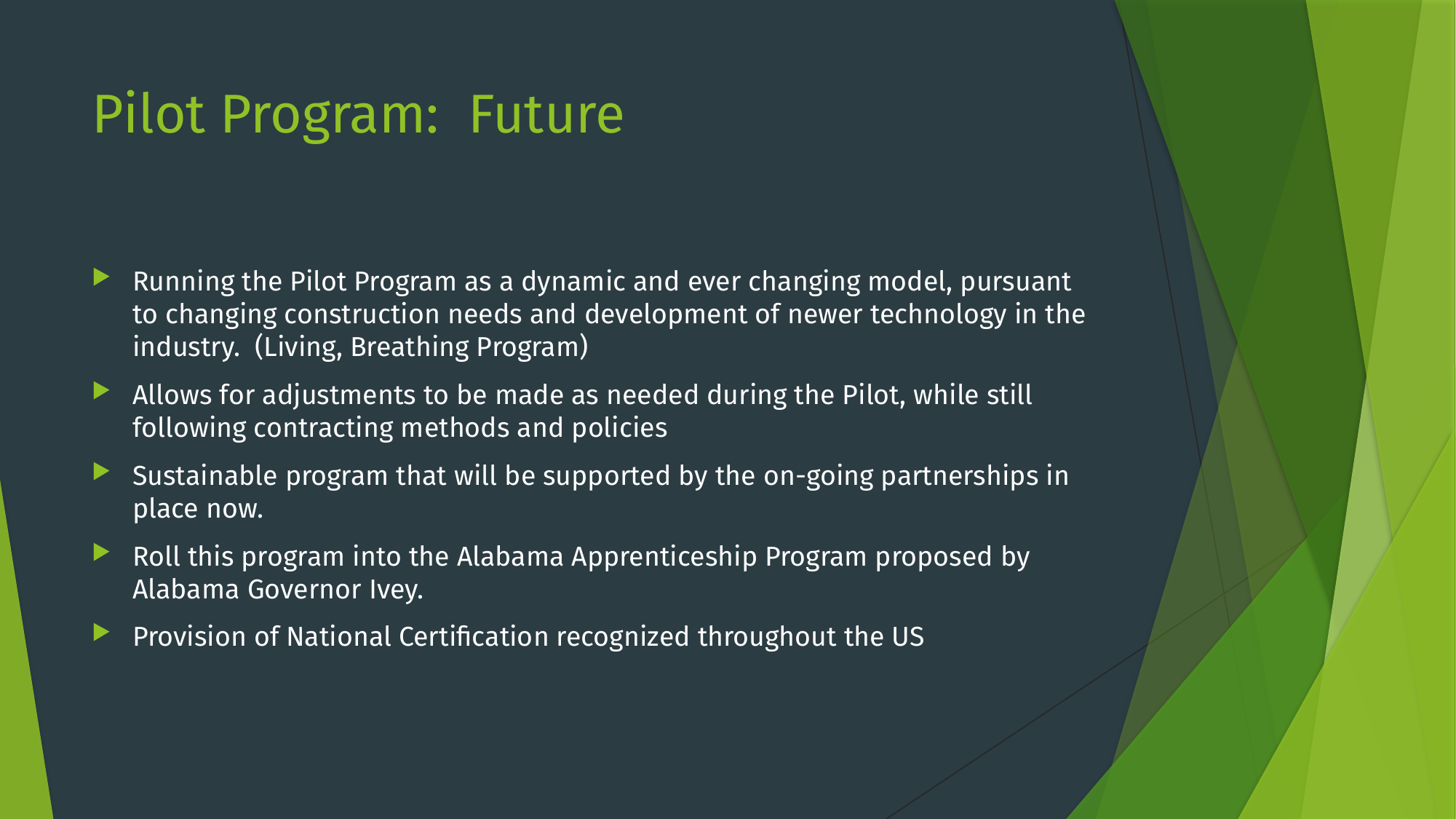

# Pilot Program:  Future
Running the Pilot Program as a dynamic and ever changing model, pursuant to changing construction needs and development of newer technology in the industry.  (Living, Breathing Program)
Allows for adjustments to be made as needed during the Pilot, while still following contracting methods and policies
Sustainable program that will be supported by the on-going partnerships in place now.
Roll this program into the Alabama Apprenticeship Program proposed by Alabama Governor Ivey.
Provision of National Certification recognized throughout the US